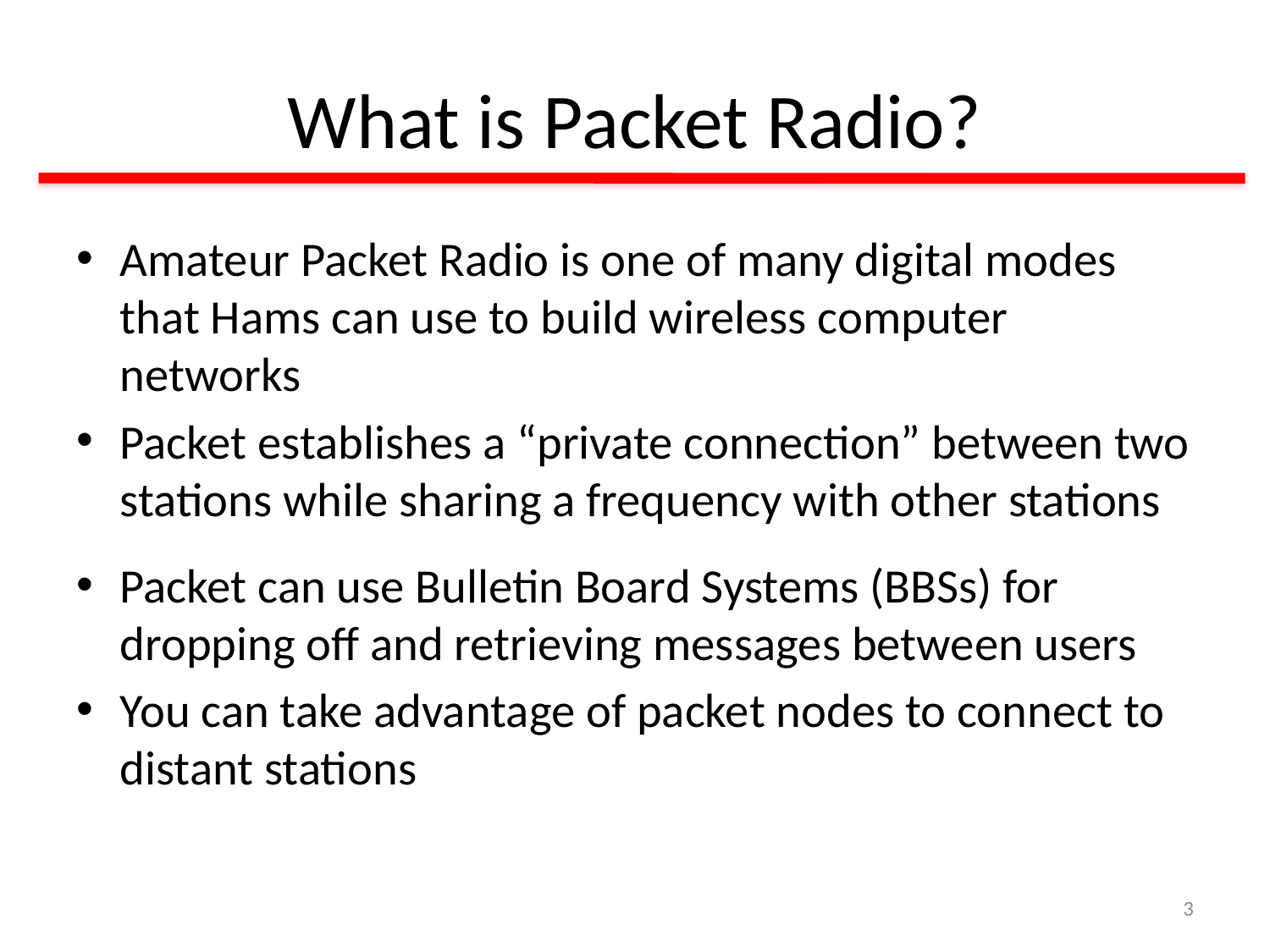

# What is Packet Radio?
Amateur Packet Radio is one of many digital modes that Hams can use to build wireless computer networks
Packet establishes a “private connection” between two stations while sharing a frequency with other stations
Packet can use Bulletin Board Systems (BBSs) for dropping off and retrieving messages between users
You can take advantage of packet nodes to connect to distant stations

3